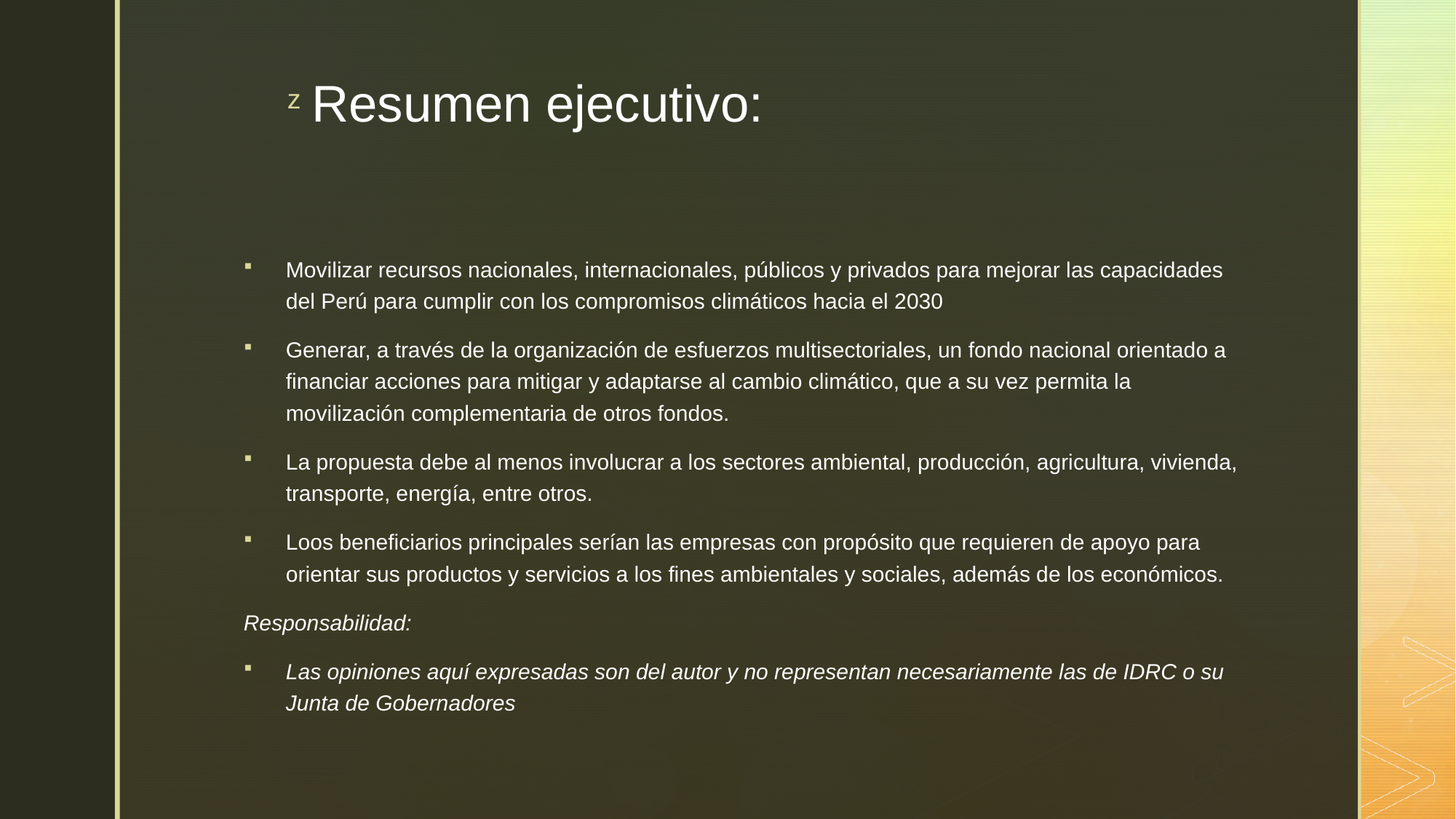

# Resumen ejecutivo:
Movilizar recursos nacionales, internacionales, públicos y privados para mejorar las capacidades del Perú para cumplir con los compromisos climáticos hacia el 2030
Generar, a través de la organización de esfuerzos multisectoriales, un fondo nacional orientado a financiar acciones para mitigar y adaptarse al cambio climático, que a su vez permita la movilización complementaria de otros fondos.
La propuesta debe al menos involucrar a los sectores ambiental, producción, agricultura, vivienda, transporte, energía, entre otros.
Loos beneficiarios principales serían las empresas con propósito que requieren de apoyo para orientar sus productos y servicios a los fines ambientales y sociales, además de los económicos.
Responsabilidad:
Las opiniones aquí expresadas son del autor y no representan necesariamente las de IDRC o su Junta de Gobernadores